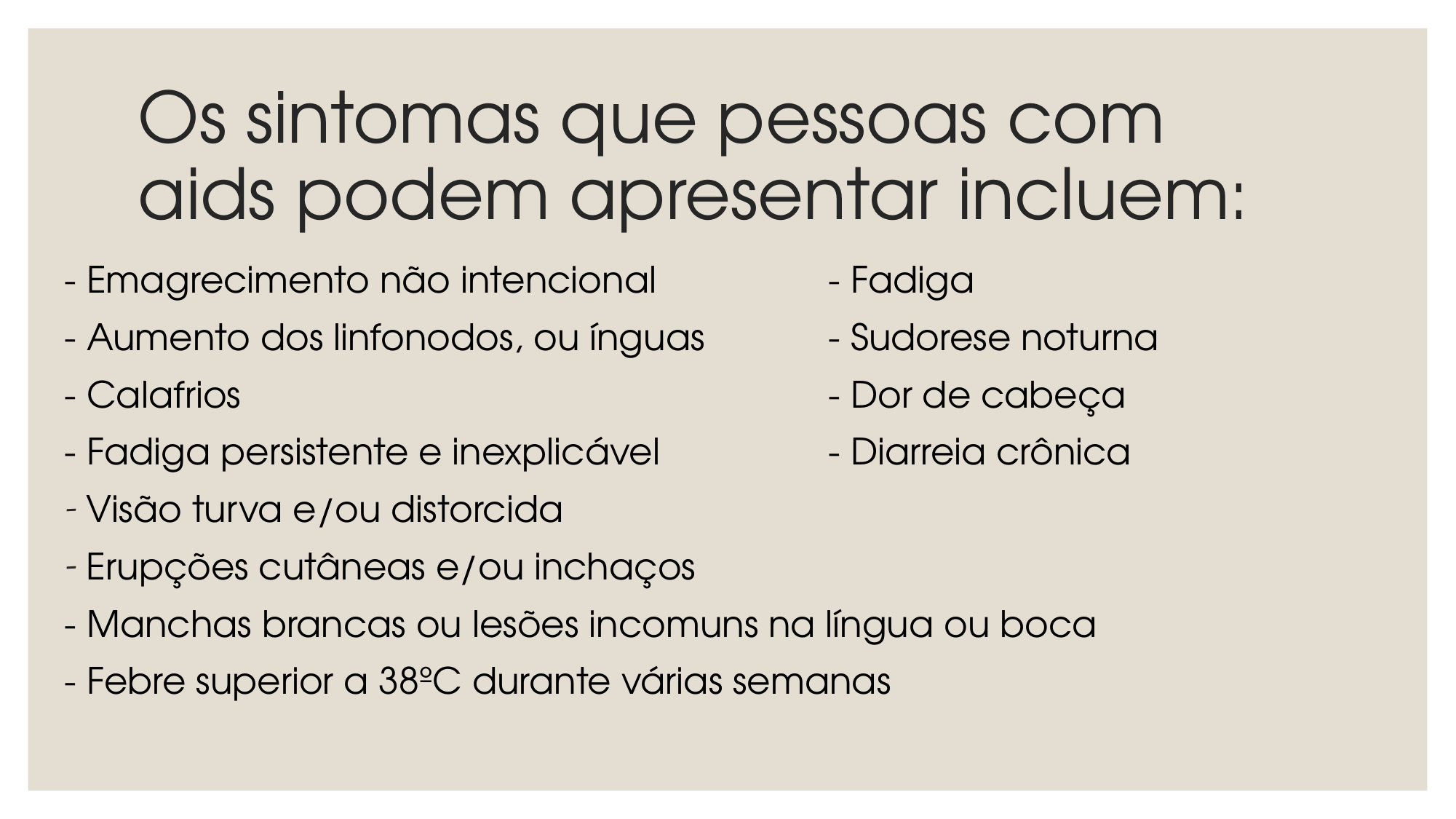

# Os sintomas que pessoas com aids podem apresentar incluem:
- Emagrecimento não intencional		- Fadiga
- Aumento dos linfonodos, ou ínguas		- Sudorese noturna
- Calafrios						- Dor de cabeça
- Fadiga persistente e inexplicável		- Diarreia crônica
Visão turva e/ou distorcida
Erupções cutâneas e/ou inchaços
- Manchas brancas ou lesões incomuns na língua ou boca
- Febre superior a 38ºC durante várias semanas